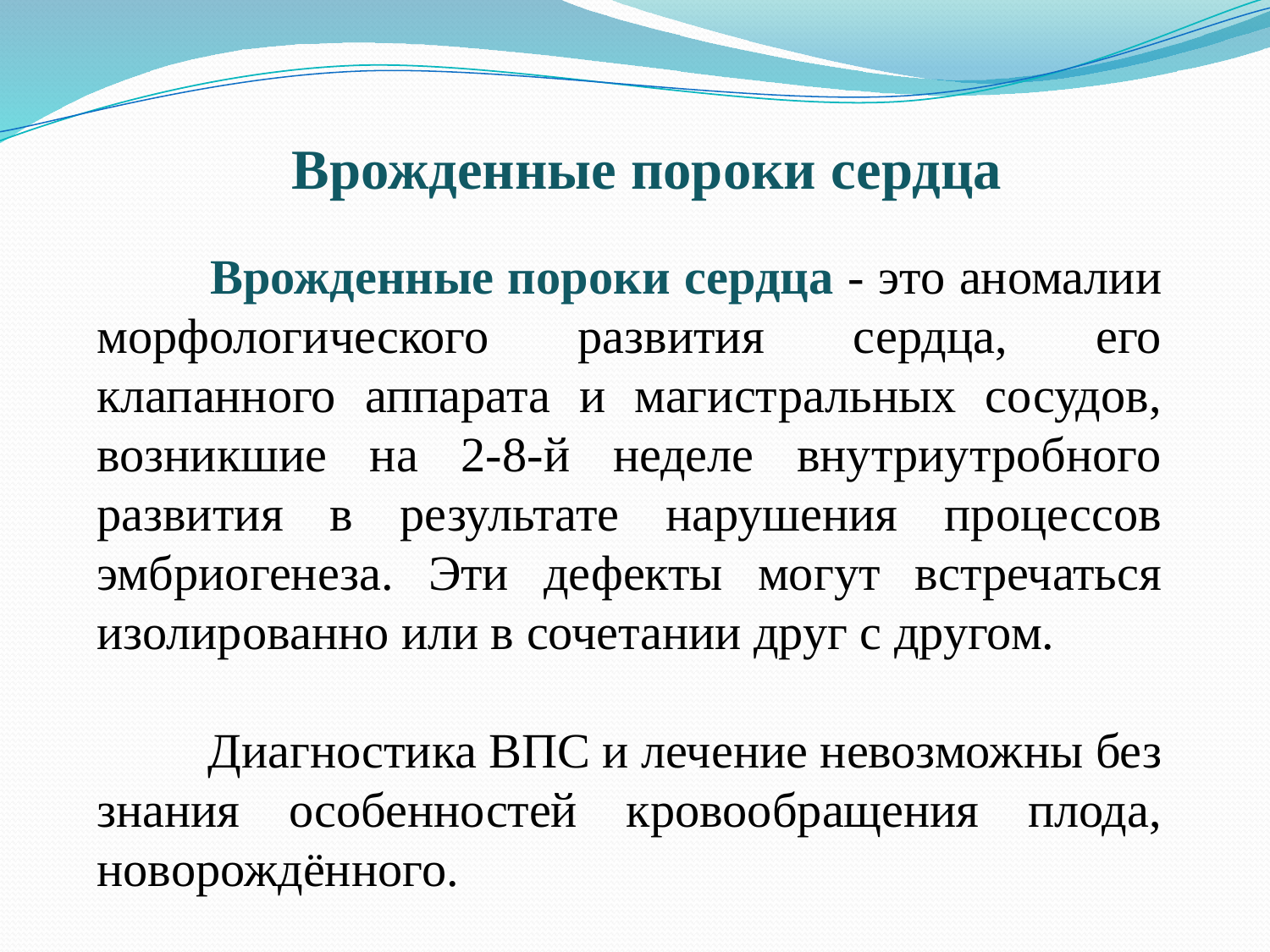

Врожденные пороки сердца
         Врожденные пороки сердца - это аномалии морфологического развития сердца, его клапанного аппарата и магистральных сосудов, возникшие на 2-8-й неделе внутриутробного развития в результате нарушения процессов эмбриогенеза. Эти дефекты могут встречаться изолированно или в сочетании друг с другом.

         Диагностика ВПС и лечение невозможны без знания особенностей кровообращения плода, новорождённого.